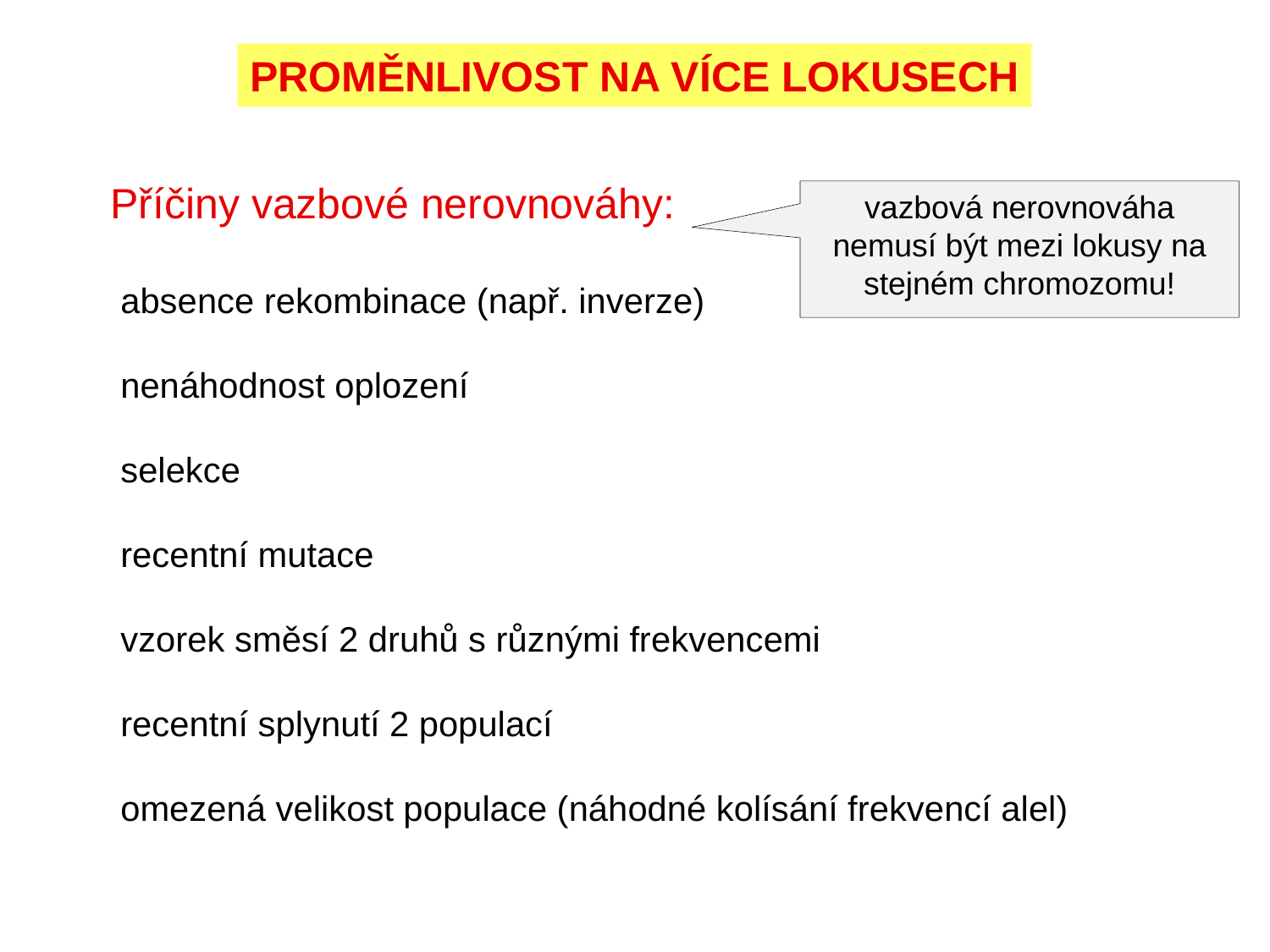

PROMĚNLIVOST NA VÍCE LOKUSECH
Příčiny vazbové nerovnováhy:
 absence rekombinace (např. inverze)
 nenáhodnost oplození
 selekce
 recentní mutace
 vzorek směsí 2 druhů s různými frekvencemi
 recentní splynutí 2 populací
 omezená velikost populace (náhodné kolísání frekvencí alel)
vazbová nerovnováha nemusí být mezi lokusy na stejném chromozomu!